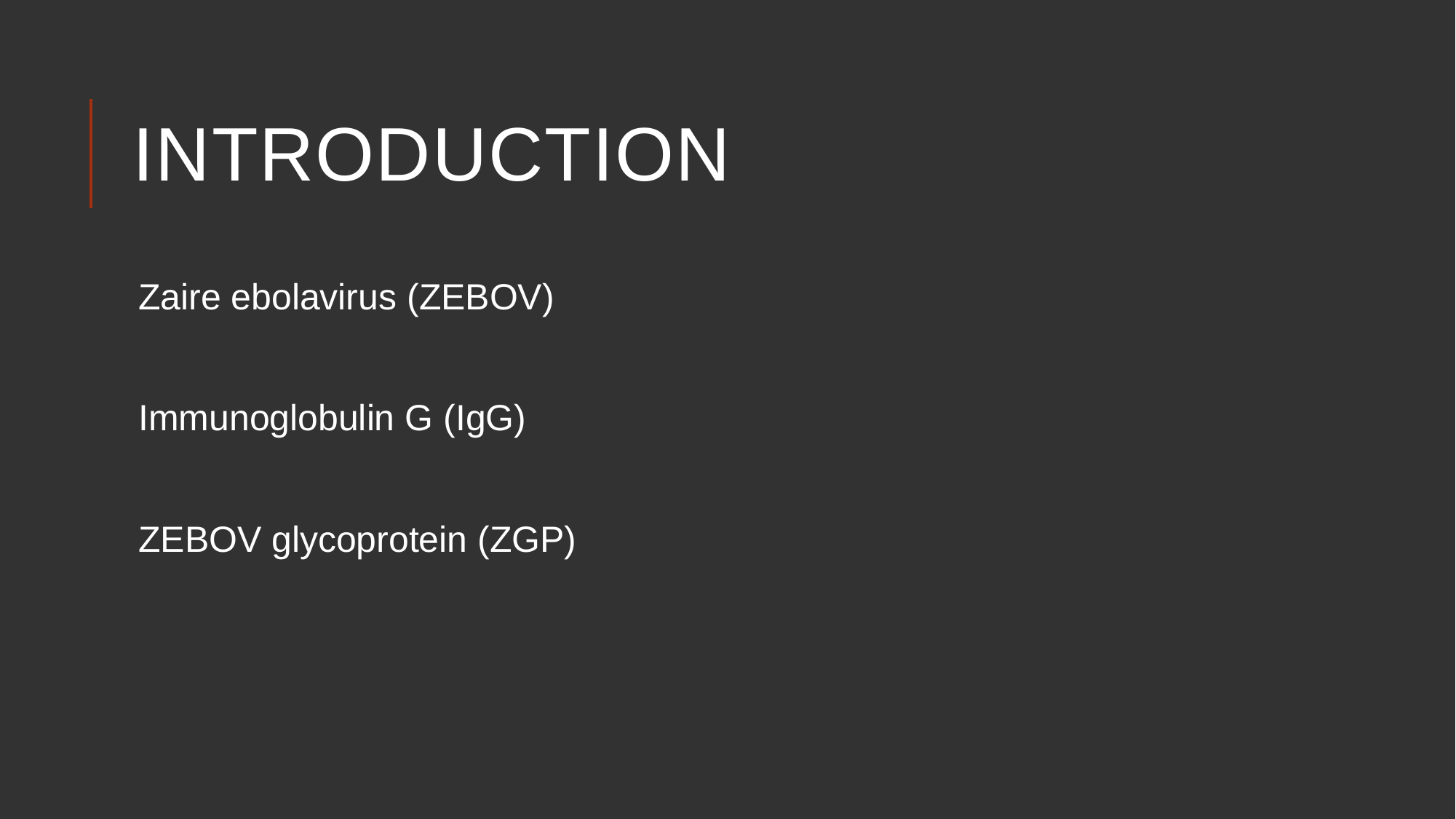

# Introduction
Zaire ebolavirus (ZEBOV)

Immunoglobulin G (IgG)

ZEBOV glycoprotein (ZGP)